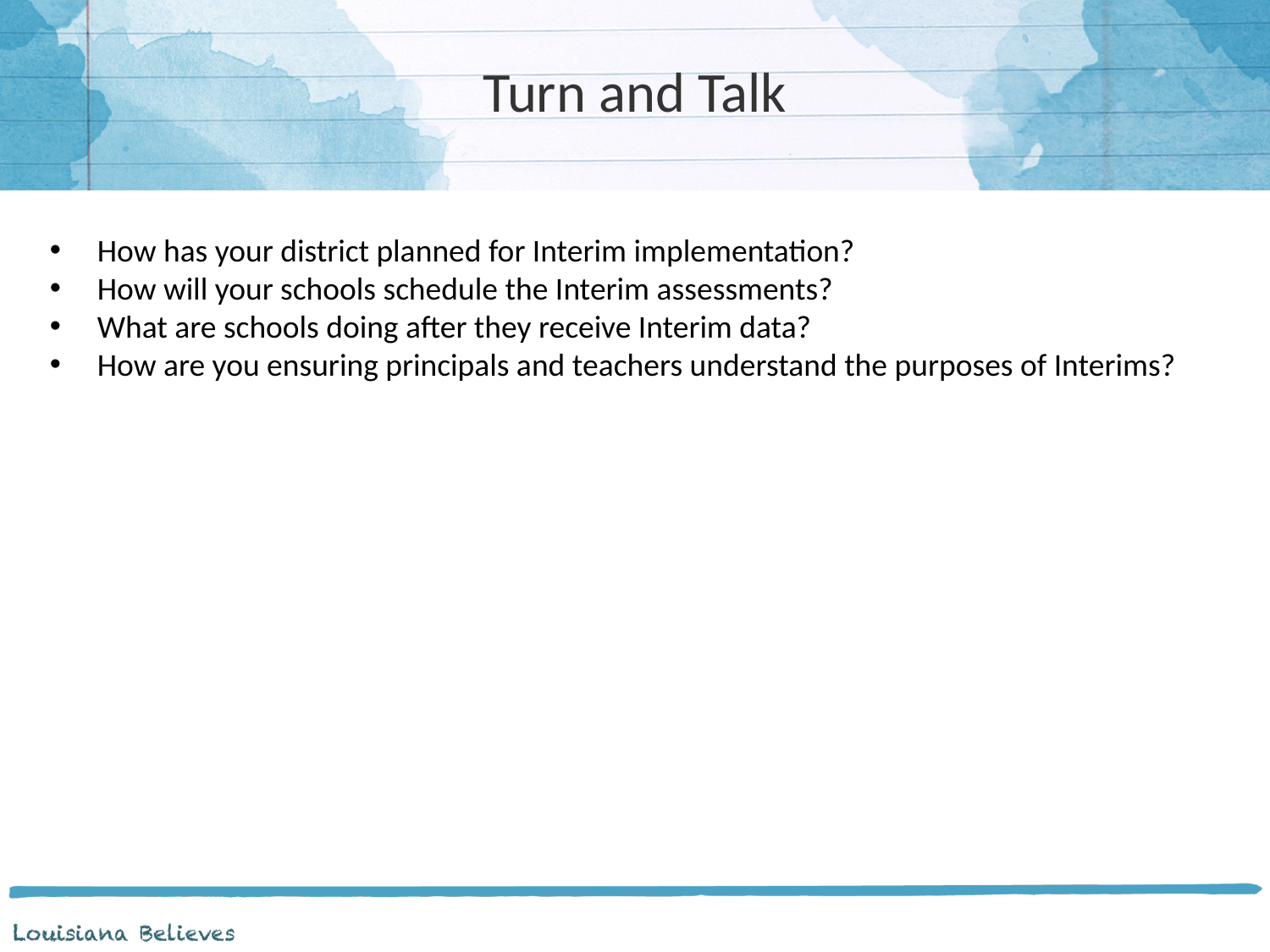

# Turn and Talk

How has your district planned for Interim implementation?
How will your schools schedule the Interim assessments?
What are schools doing after they receive Interim data?
How are you ensuring principals and teachers understand the purposes of Interims?